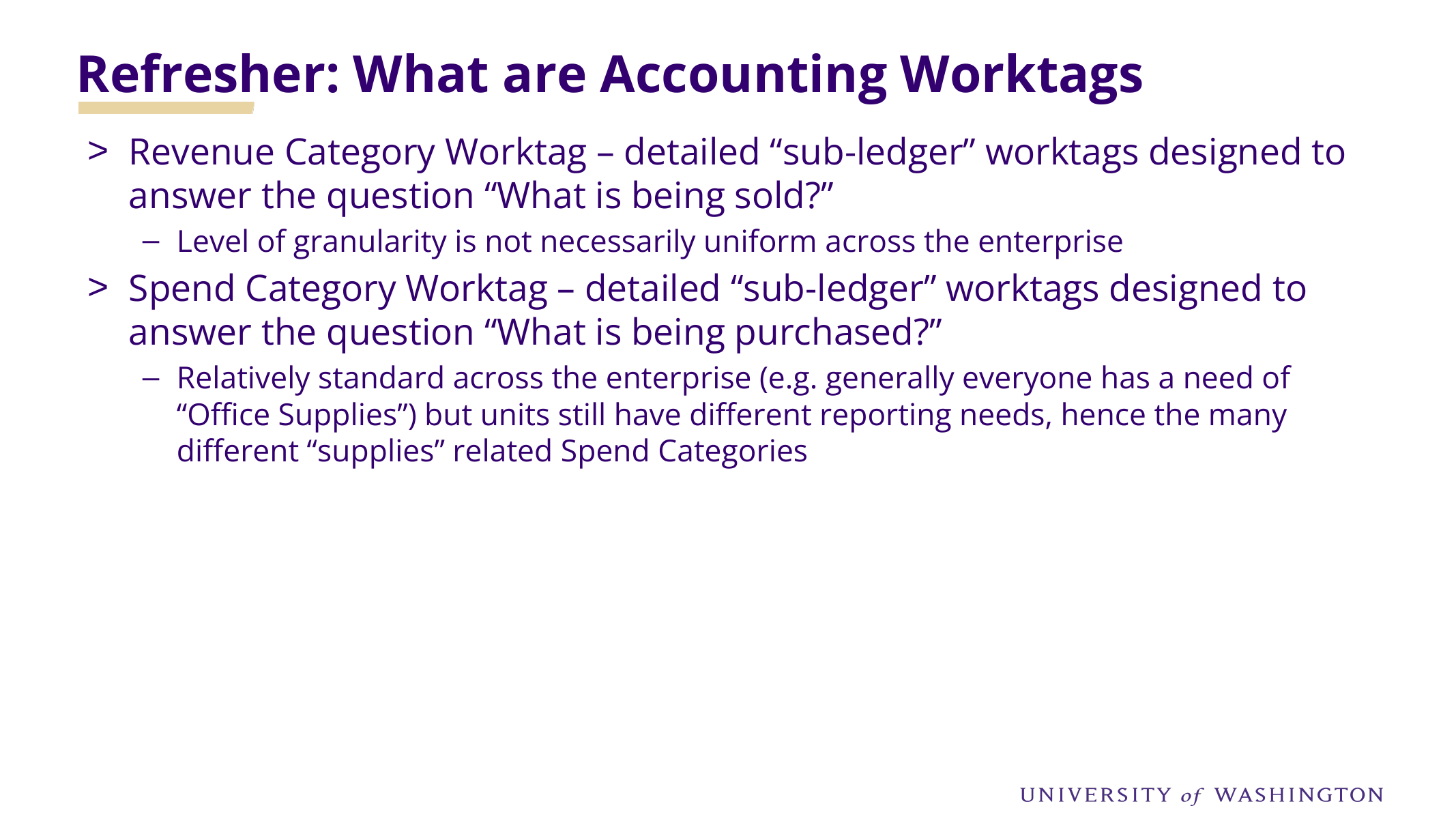

Refresher: What are Accounting Worktags

Revenue Category Worktag – detailed “sub-ledger” worktags designed to answer the question “What is being sold?”
Level of granularity is not necessarily uniform across the enterprise
Spend Category Worktag – detailed “sub-ledger” worktags designed to answer the question “What is being purchased?”
Relatively standard across the enterprise (e.g. generally everyone has a need of “Office Supplies”) but units still have different reporting needs, hence the many different “supplies” related Spend Categories